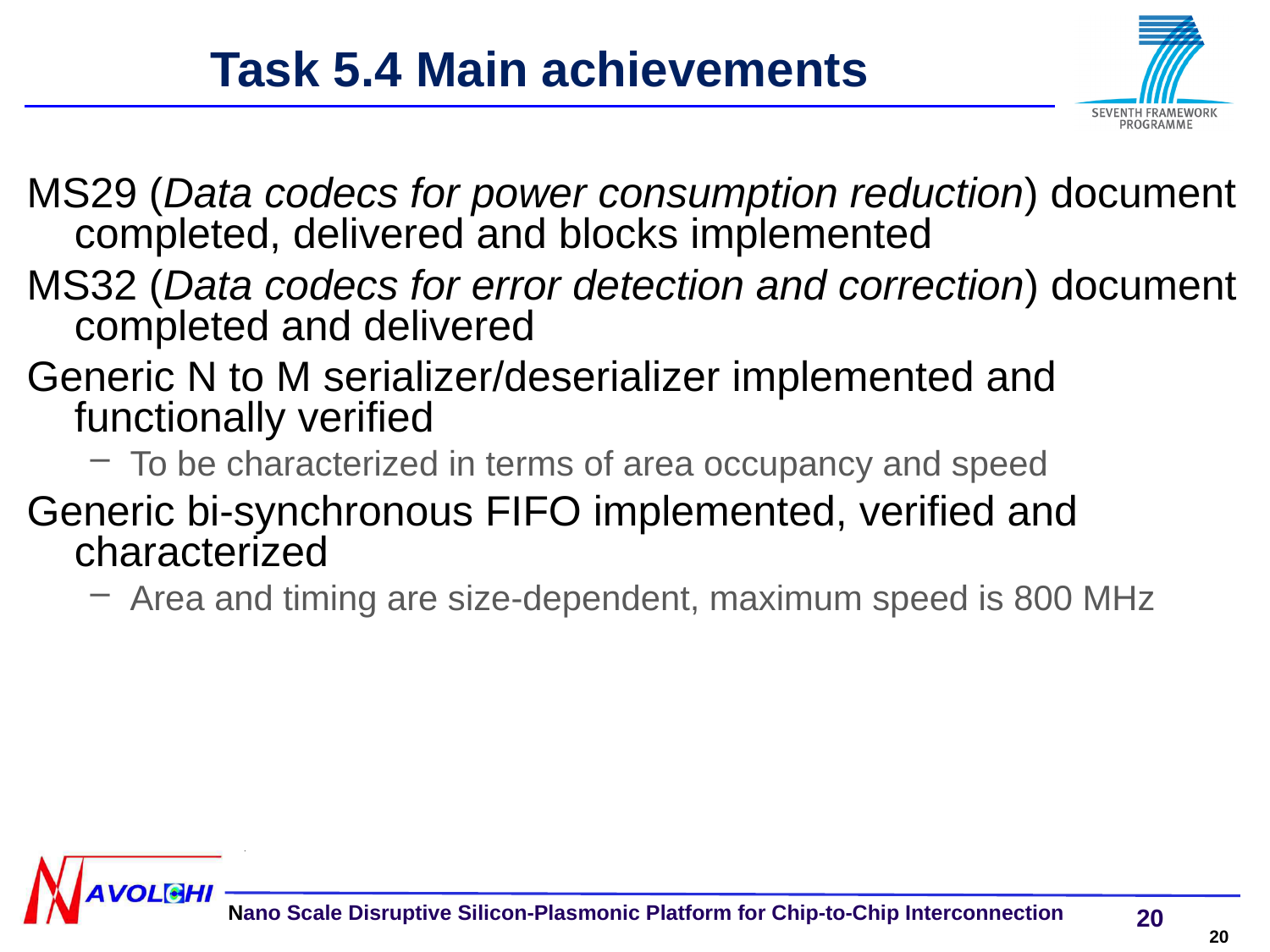

# Task 5.4 Main achievements
MS29 (Data codecs for power consumption reduction) document completed, delivered and blocks implemented
MS32 (Data codecs for error detection and correction) document completed and delivered
Generic N to M serializer/deserializer implemented and functionally verified
To be characterized in terms of area occupancy and speed
Generic bi-synchronous FIFO implemented, verified and characterized
Area and timing are size-dependent, maximum speed is 800 MHz

20